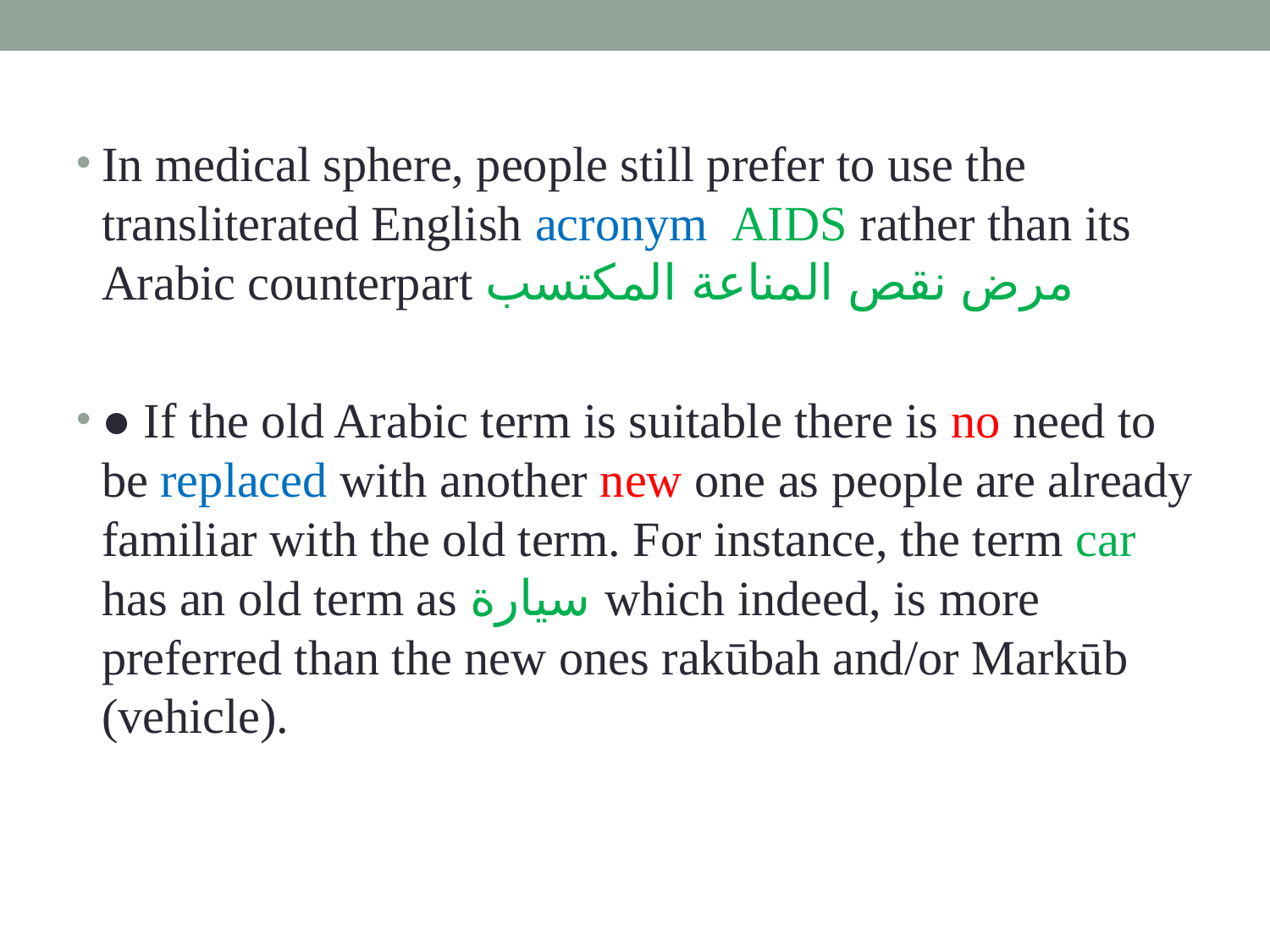

In medical sphere, people still prefer to use the transliterated English acronym  AIDS rather than its Arabic counterpart مرض نقص المناعة المكتسب

● If the old Arabic term is suitable there is no need to be replaced with another new one as people are already familiar with the old term. For instance, the term car has an old term as سيارة which indeed, is more preferred than the new ones rakūbah and/or Markūb (vehicle).